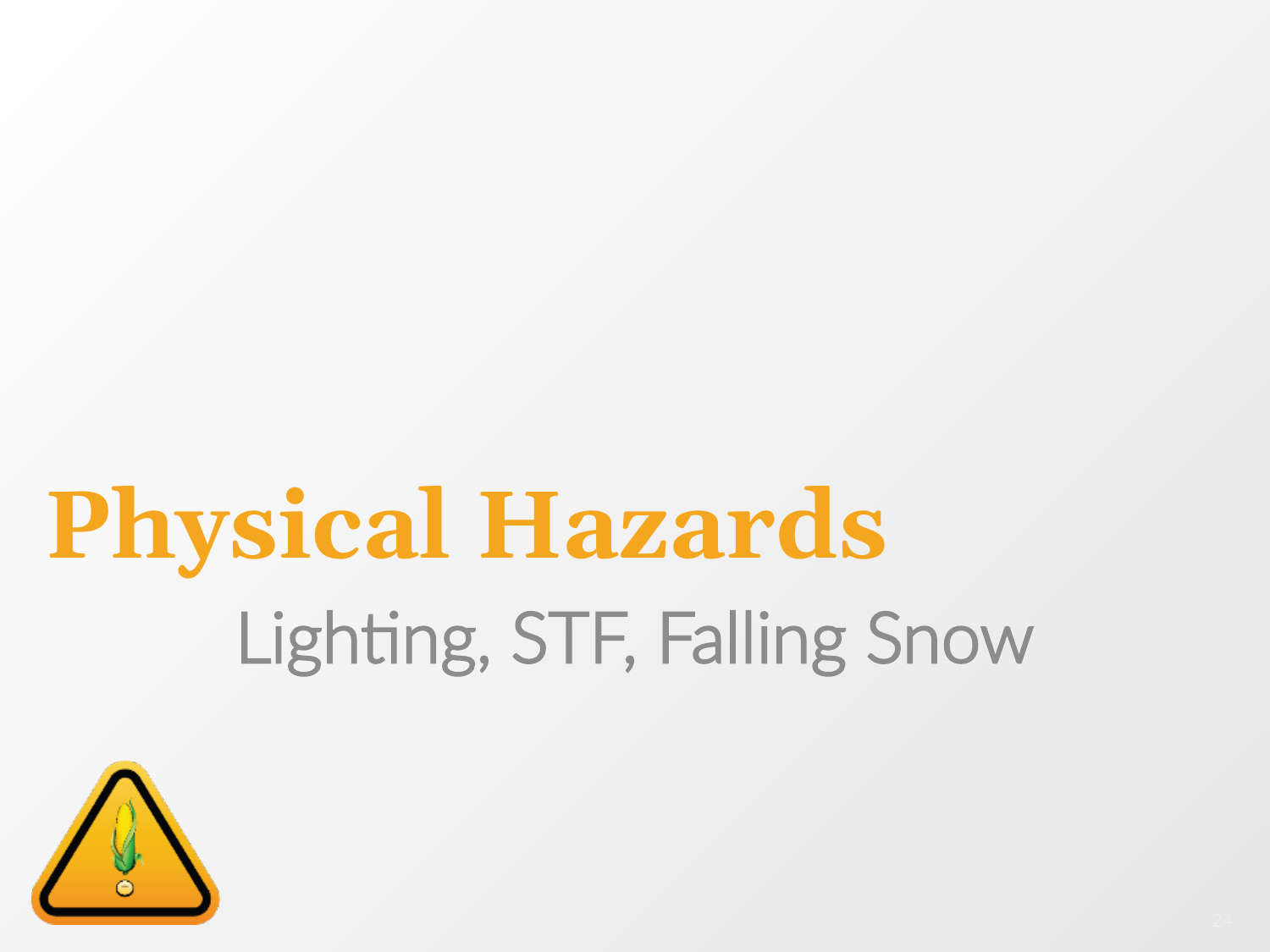

# Physical Hazards
Lighting, STF, Falling Snow
24